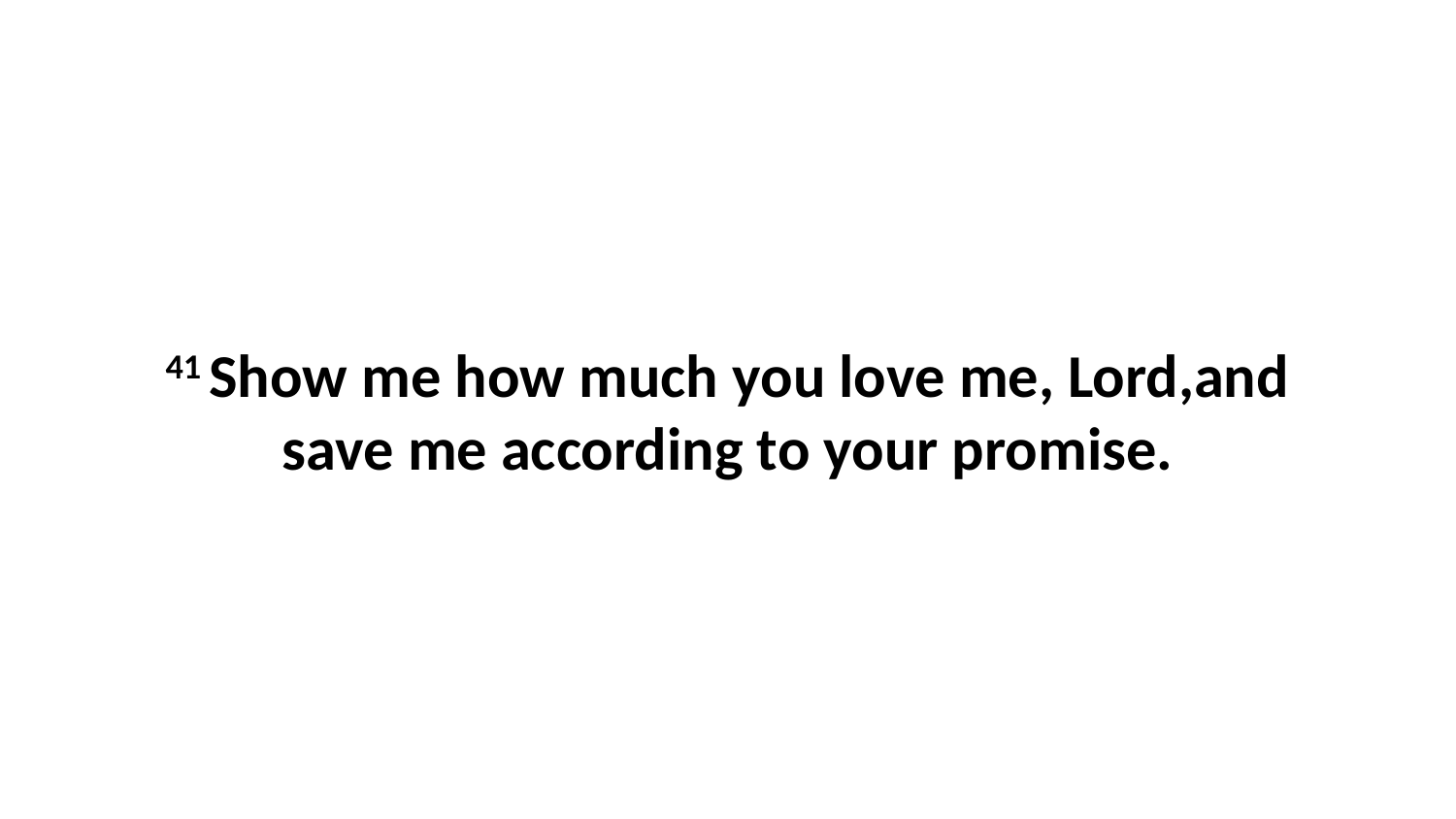

41 Show me how much you love me, Lord,and save me according to your promise.